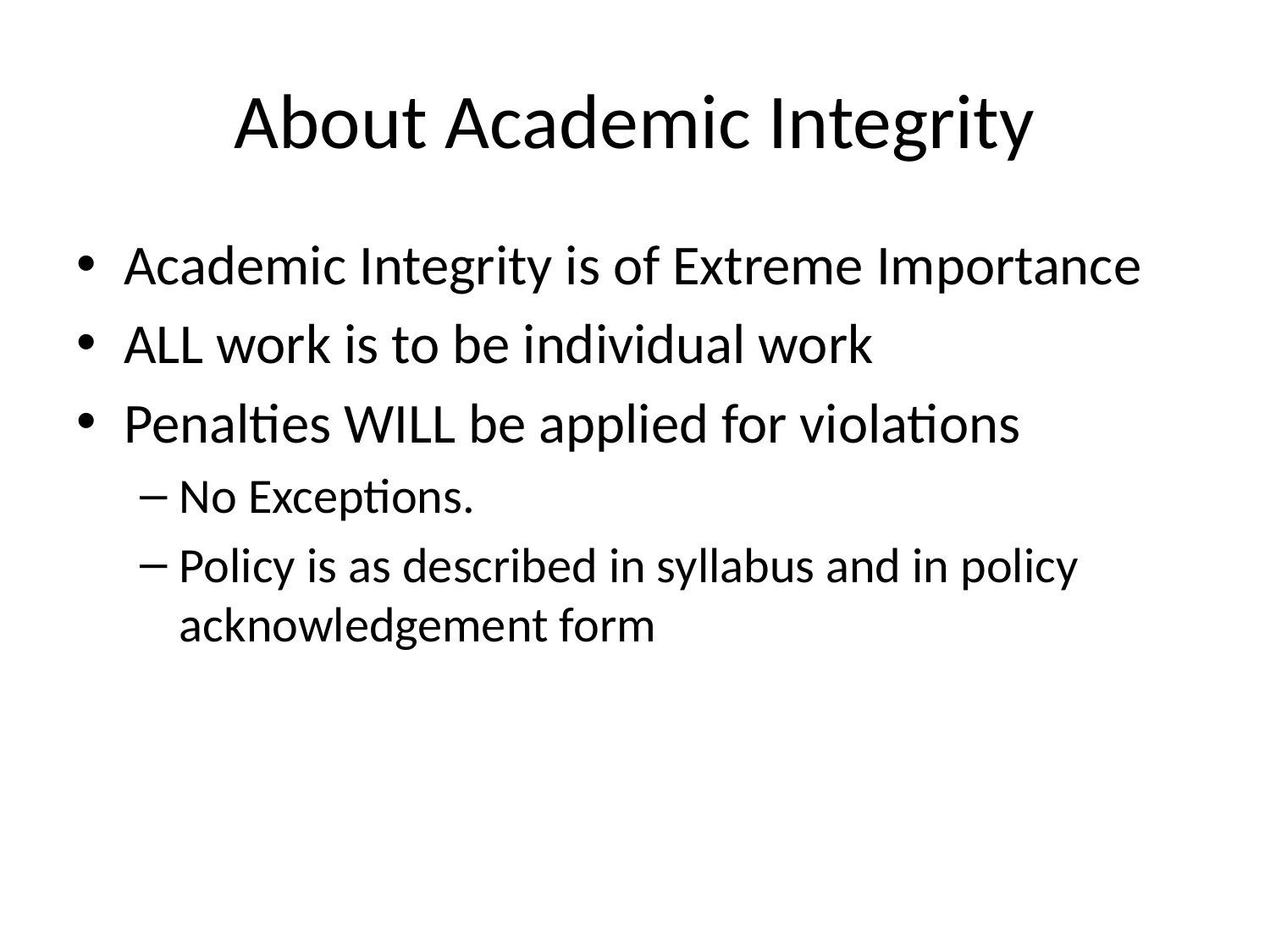

# About Academic Integrity
Academic Integrity is of Extreme Importance
ALL work is to be individual work
Penalties WILL be applied for violations
No Exceptions.
Policy is as described in syllabus and in policy acknowledgement form